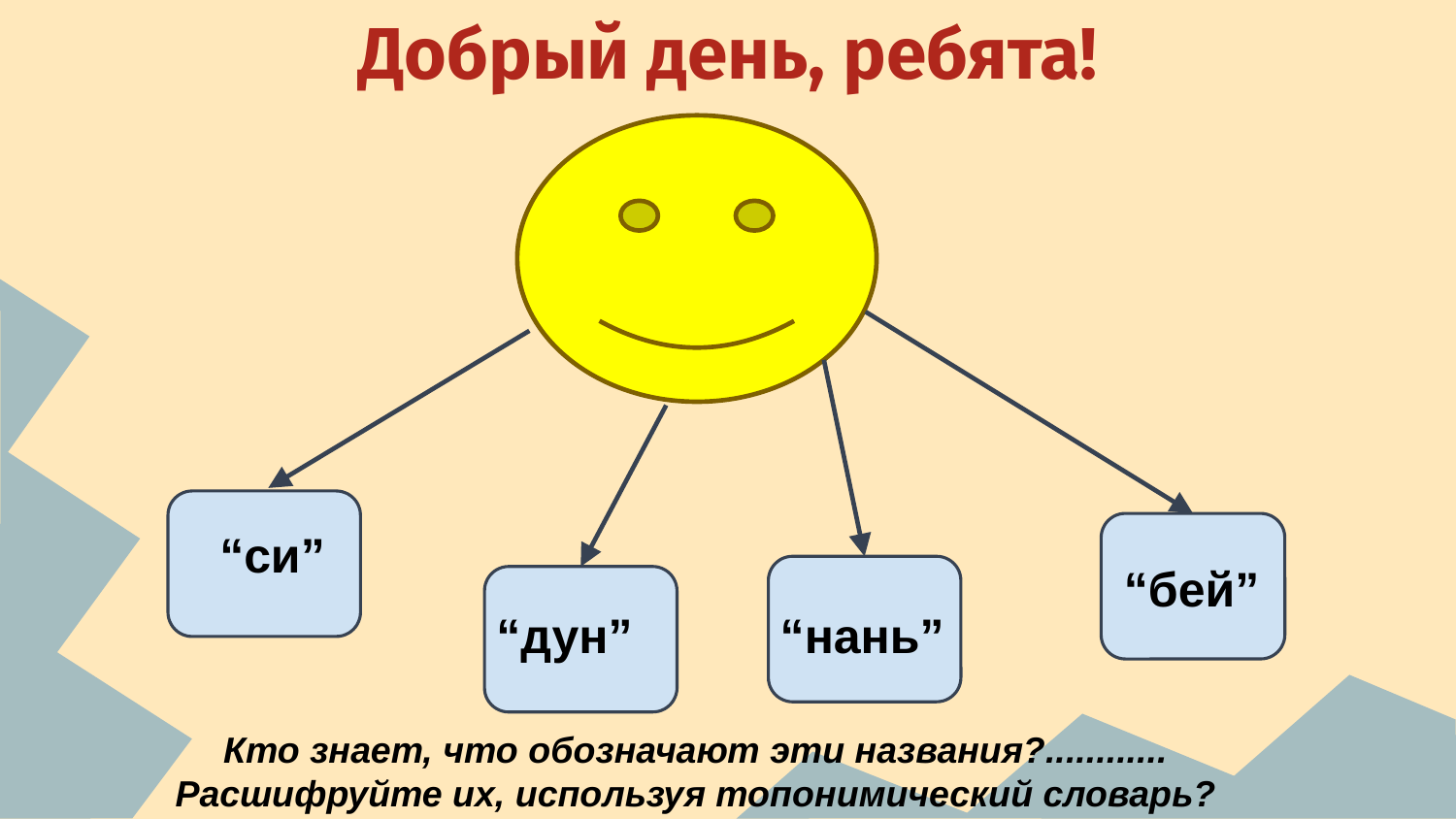

# Добрый день, ребята!

“си”

“бей”

“нань”
“дун”
Кто знает, что обозначают эти названия?............
Расшифруйте их, используя топонимический словарь?